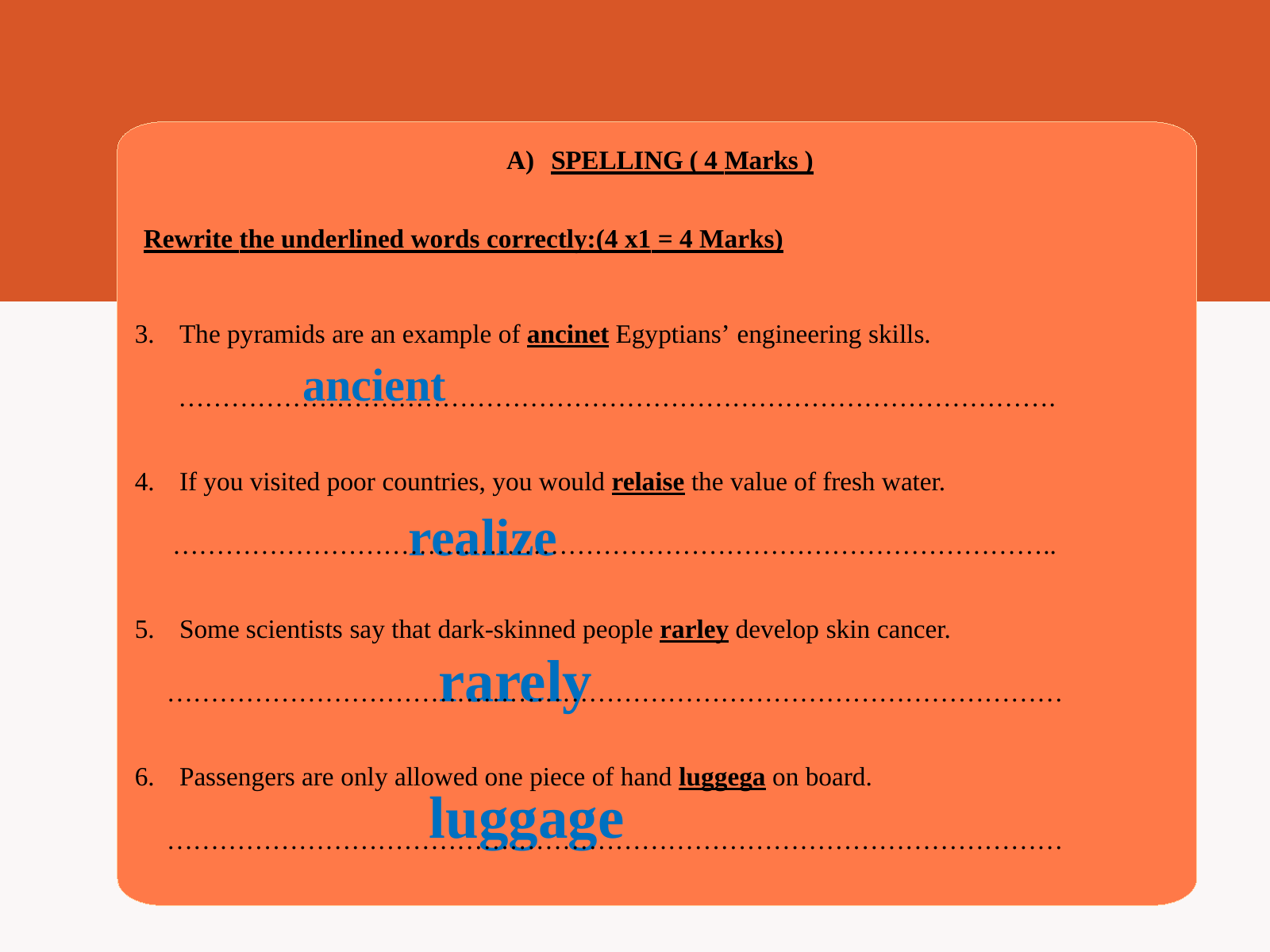

SPELLING ( 4 Marks )

Rewrite the underlined words correctly:(4 x1 = 4 Marks)

The pyramids are an example of ancinet Egyptians’ engineering skills.

……………………………………………………………………………………….

If you visited poor countries, you would relaise the value of fresh water.

………………………………………………………………………………………..

Some scientists say that dark-skinned people rarley develop skin cancer.

…………………………………………………………………………………………

Passengers are only allowed one piece of hand luggega on board.

…………………………………………………………………………………………
ancient
realize
rarely
luggage